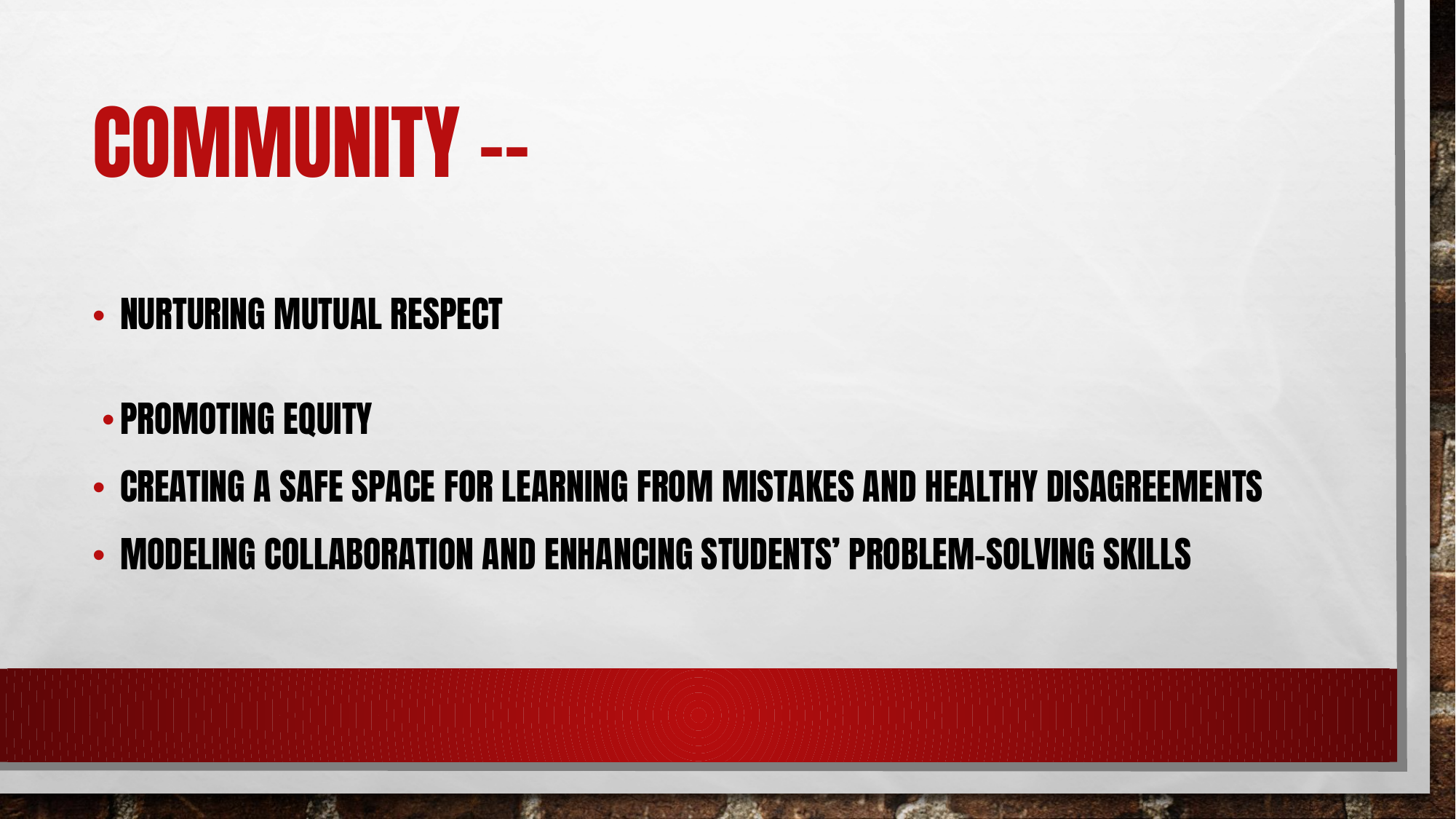

# COMMUNITY --
NURTURING MUTUAL RESPECT

PROMOTING EQUITY
CREATING A SAFE SPACE FOR LEARNING FROM MISTAKES AND HEALTHY DISAGREEMENTS
MODELING COLLABORATION AND ENHANCING STUDENTS’ PROBLEM-SOLVING SKILLS